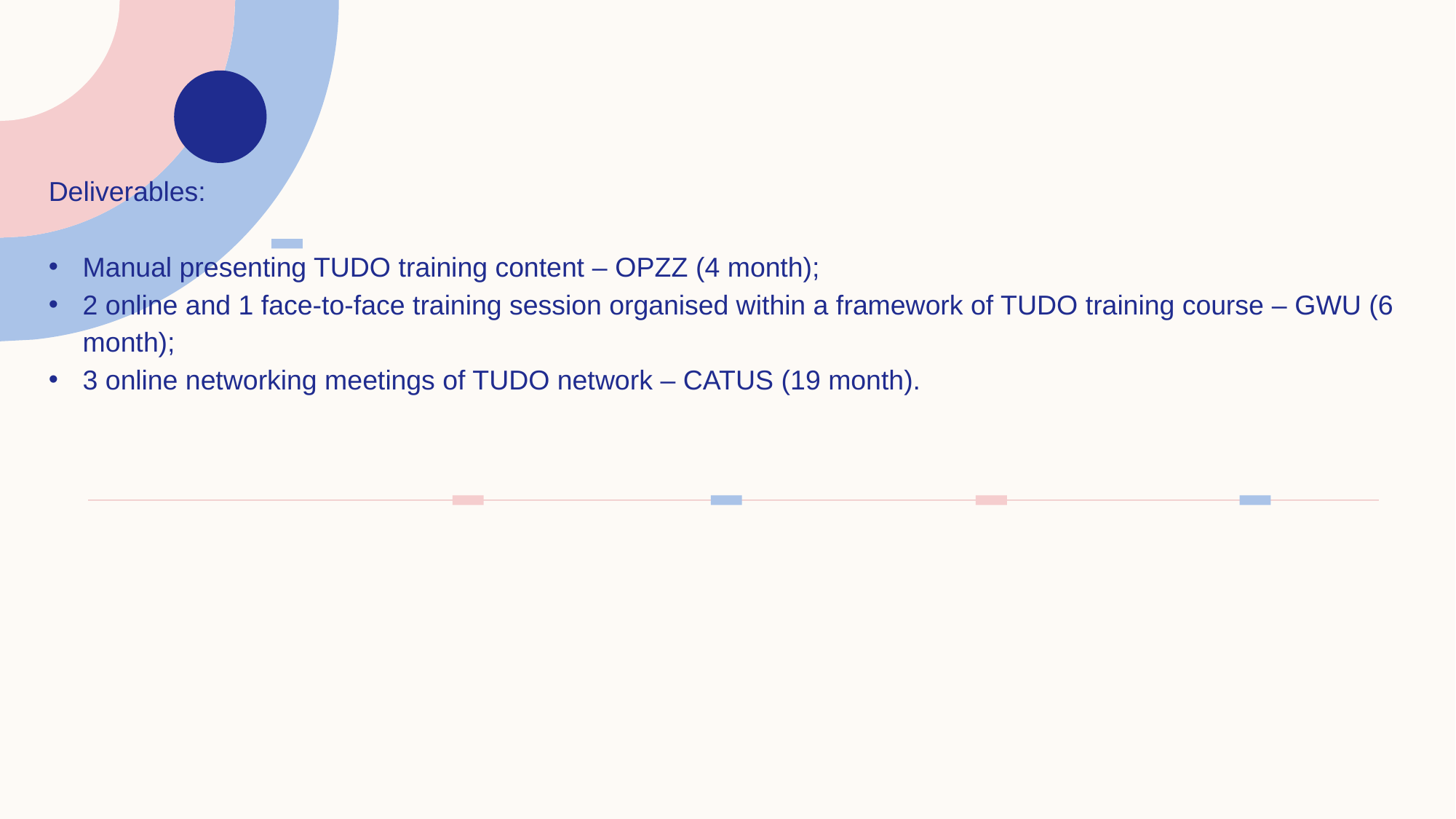

Deliverables:

Manual presenting TUDO training content – OPZZ (4 month);
2 online and 1 face-to-face training session organised within a framework of TUDO training course – GWU (6 month);
3 online networking meetings of TUDO network – CATUS (19 month).